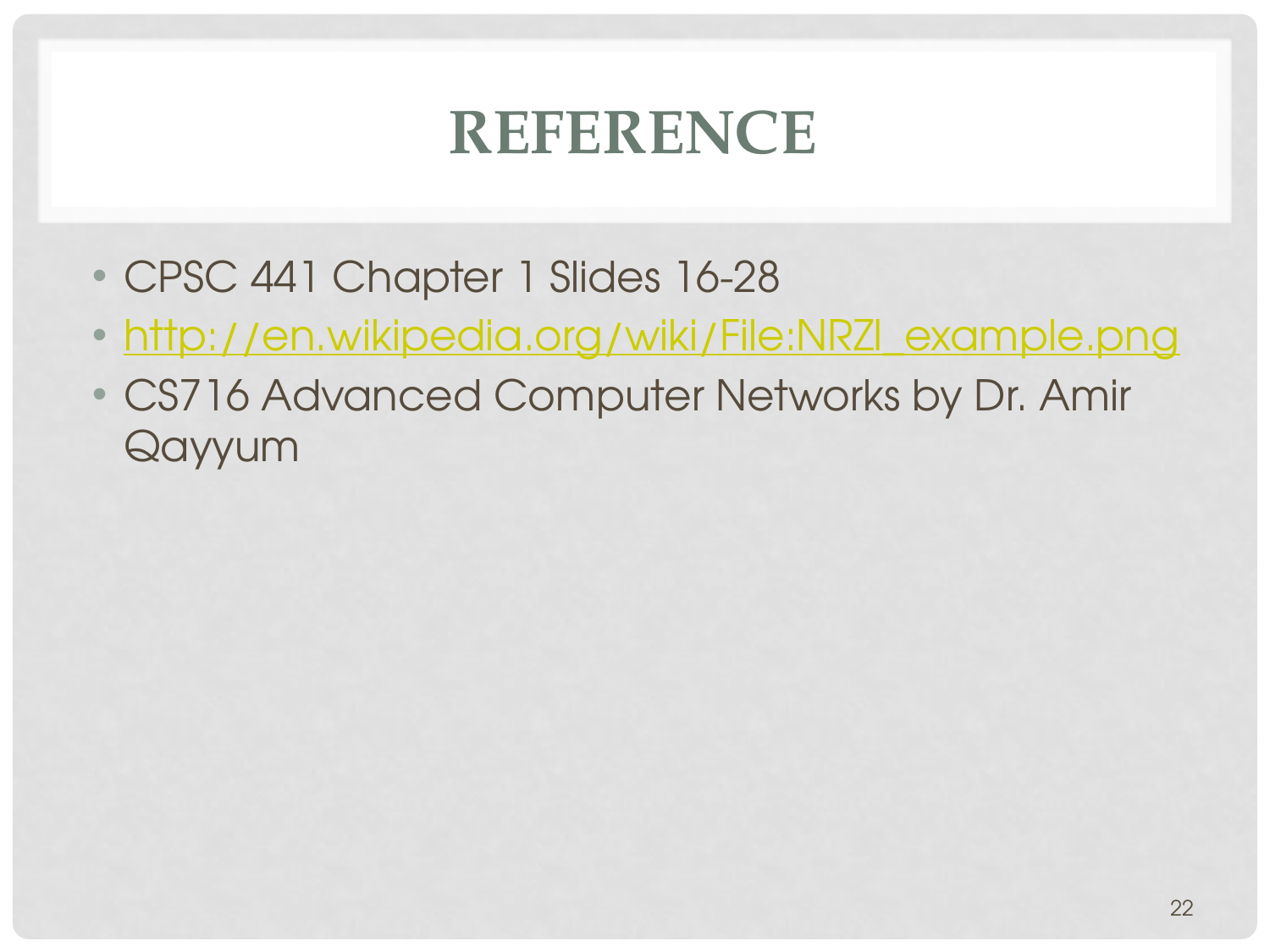

# Reference
CPSC 441 Chapter 1 Slides 16-28
http://en.wikipedia.org/wiki/File:NRZI_example.png
CS716 Advanced Computer Networks by Dr. Amir Qayyum
22